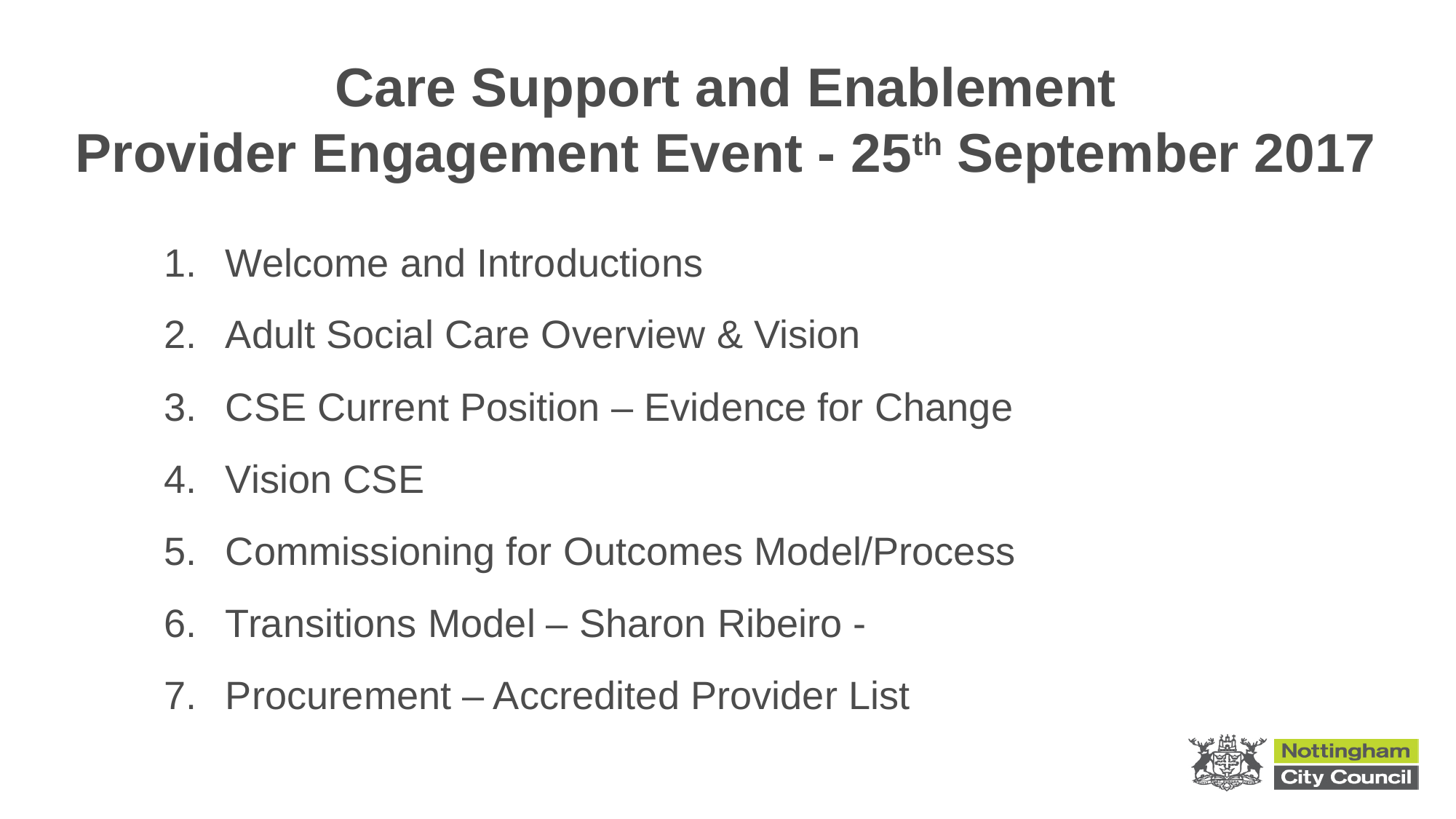

# Care Support and Enablement Provider Engagement Event - 25th September 2017
Welcome and Introductions

Adult Social Care Overview & Vision

CSE Current Position – Evidence for Change

Vision CSE

Commissioning for Outcomes Model/Process

Transitions Model – Sharon Ribeiro -

Procurement – Accredited Provider List